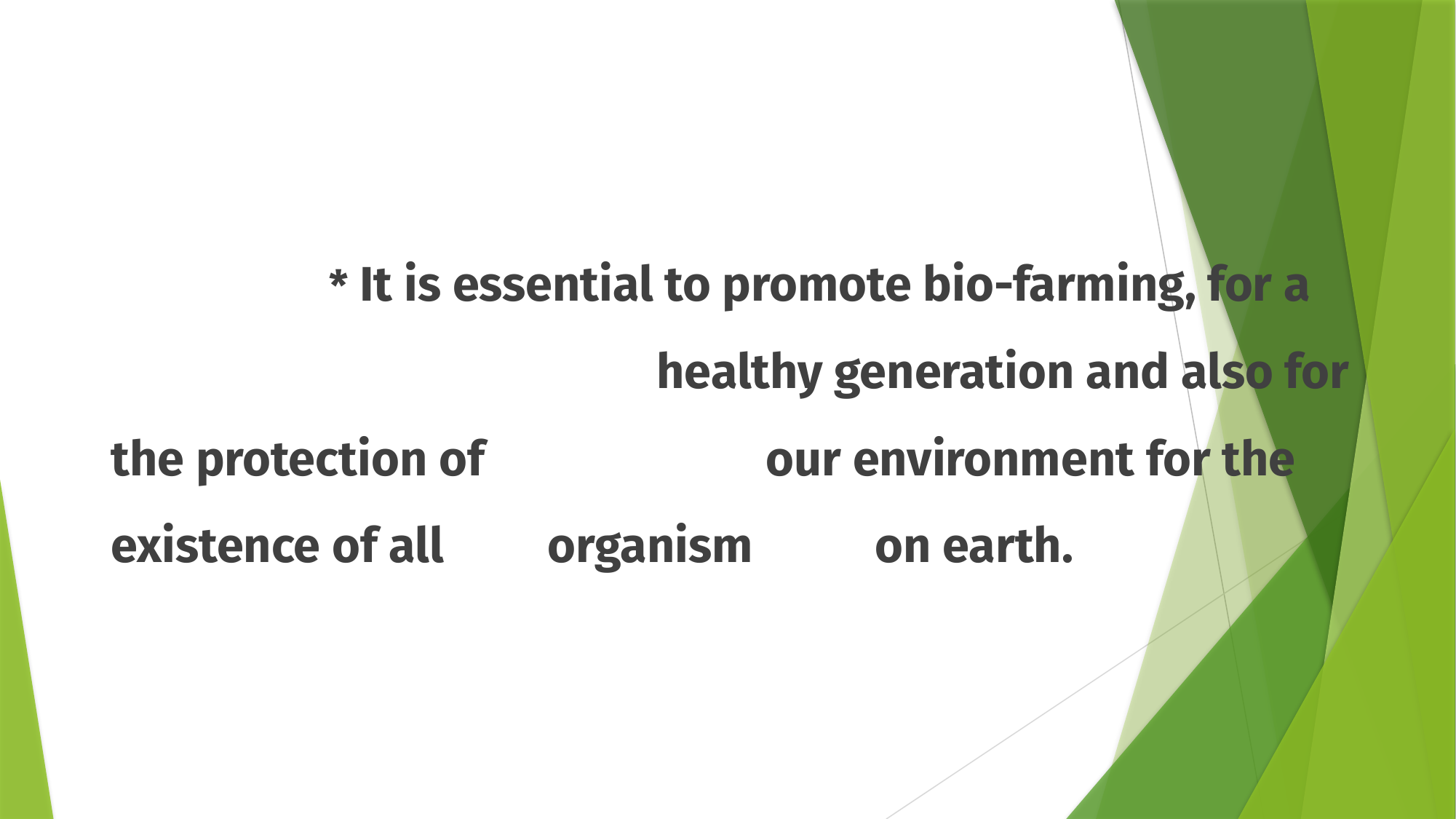

* It is essential to promote bio-farming, for a 					healthy generation and also for the protection of 			our environment for the existence of all	organism 		on earth.